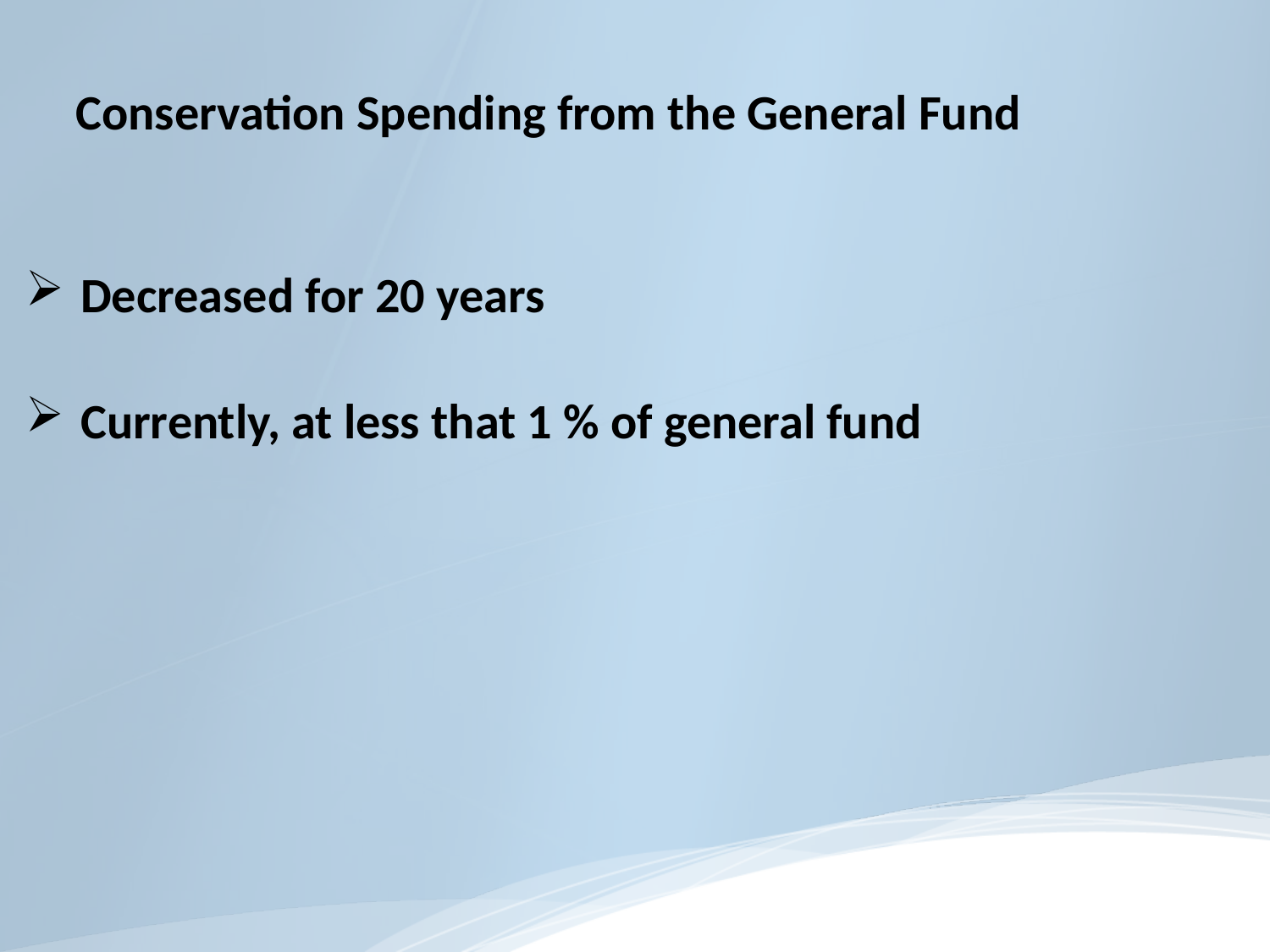

#
Conservation Spending from the General Fund

Decreased for 20 years

Currently, at less that 1 % of general fund